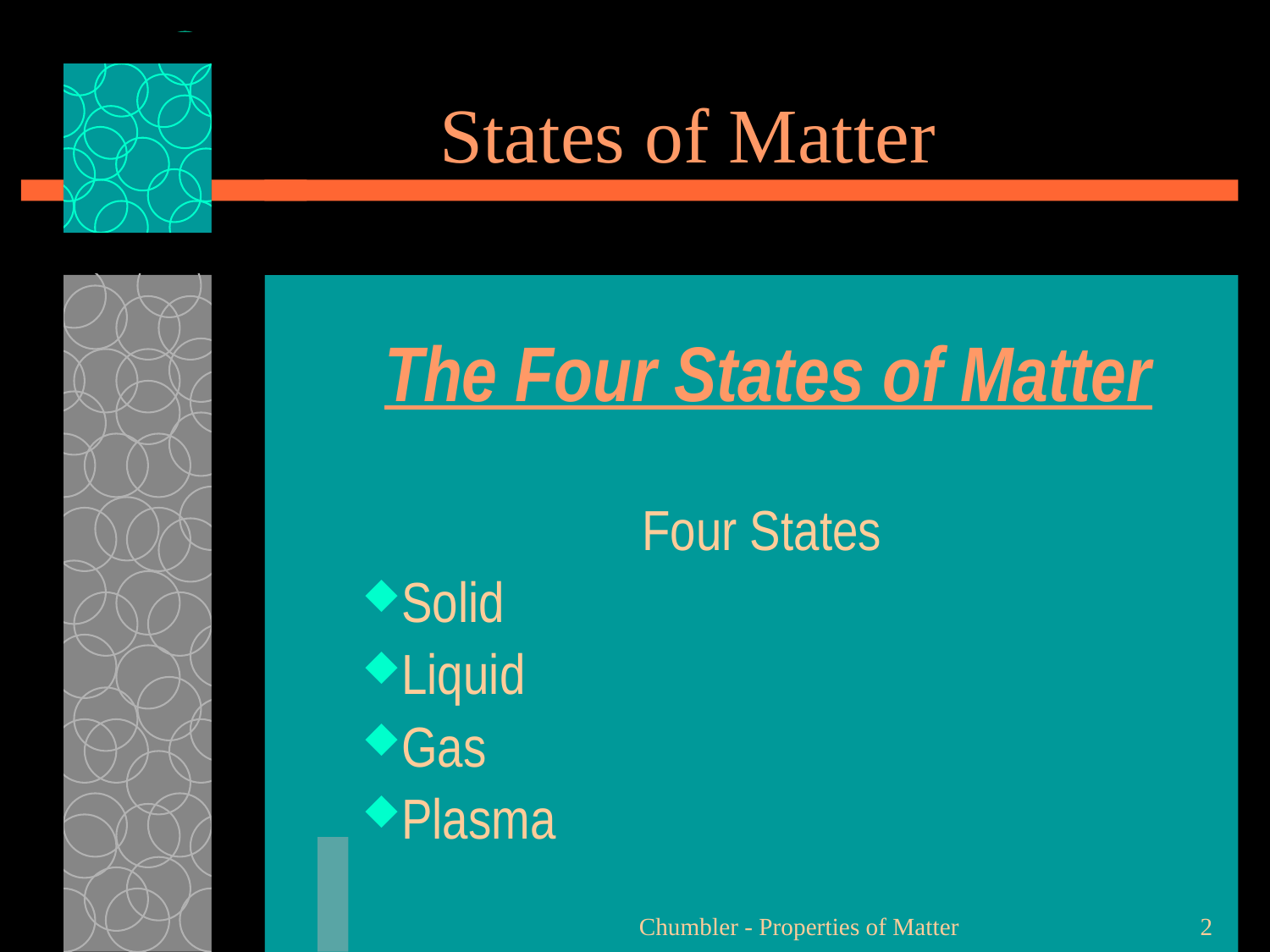

# States of Matter
 The Four States of Matter

Four States
Solid
Liquid
Gas
Plasma

Chumbler - Properties of Matter
2